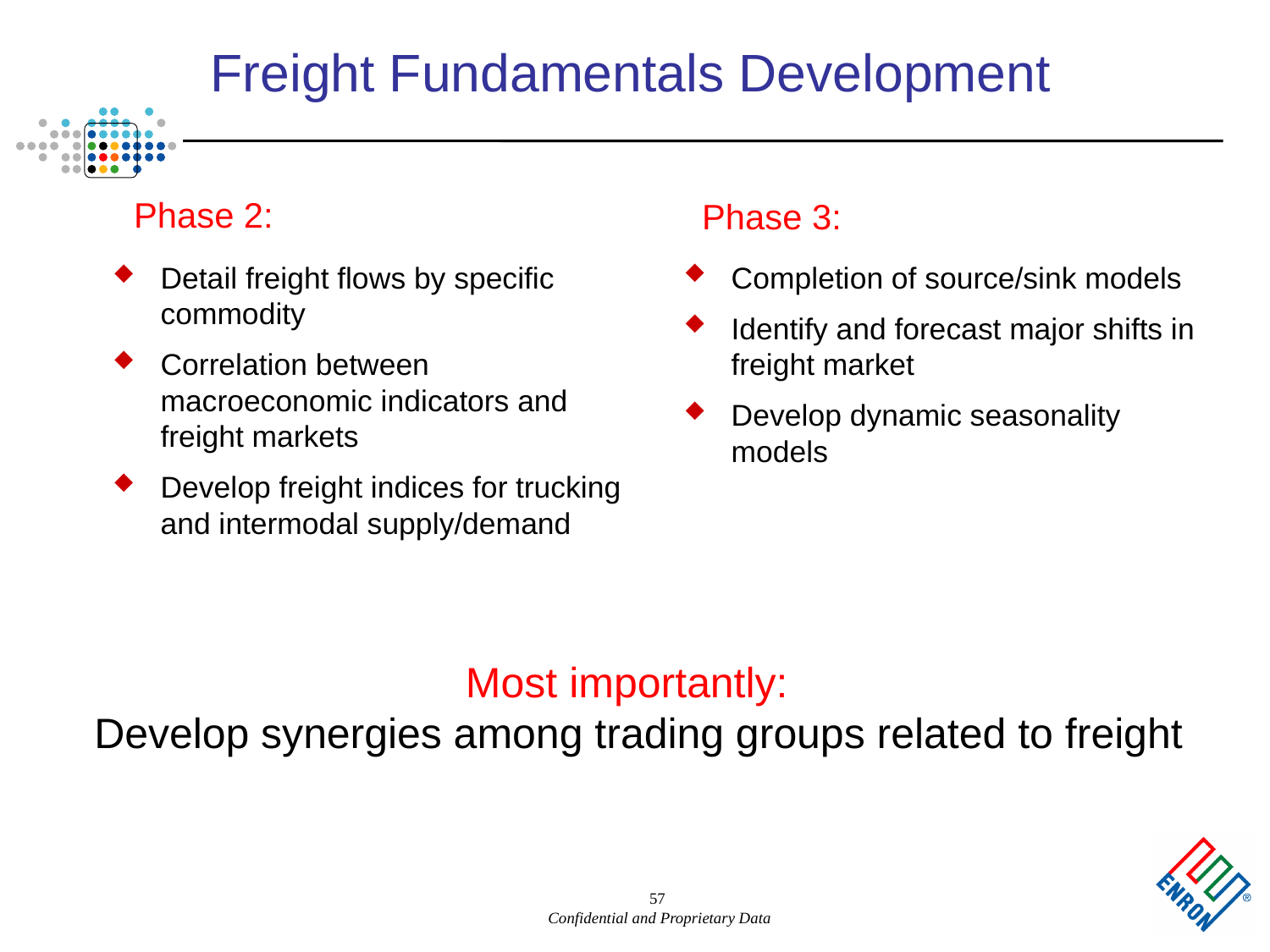

57
# Freight Fundamentals Development
Phase 2:
Phase 3:
Completion of source/sink models
Identify and forecast major shifts in freight market
Develop dynamic seasonality models
Detail freight flows by specific commodity
Correlation between macroeconomic indicators and freight markets
Develop freight indices for trucking and intermodal supply/demand
Most importantly:
Develop synergies among trading groups related to freight